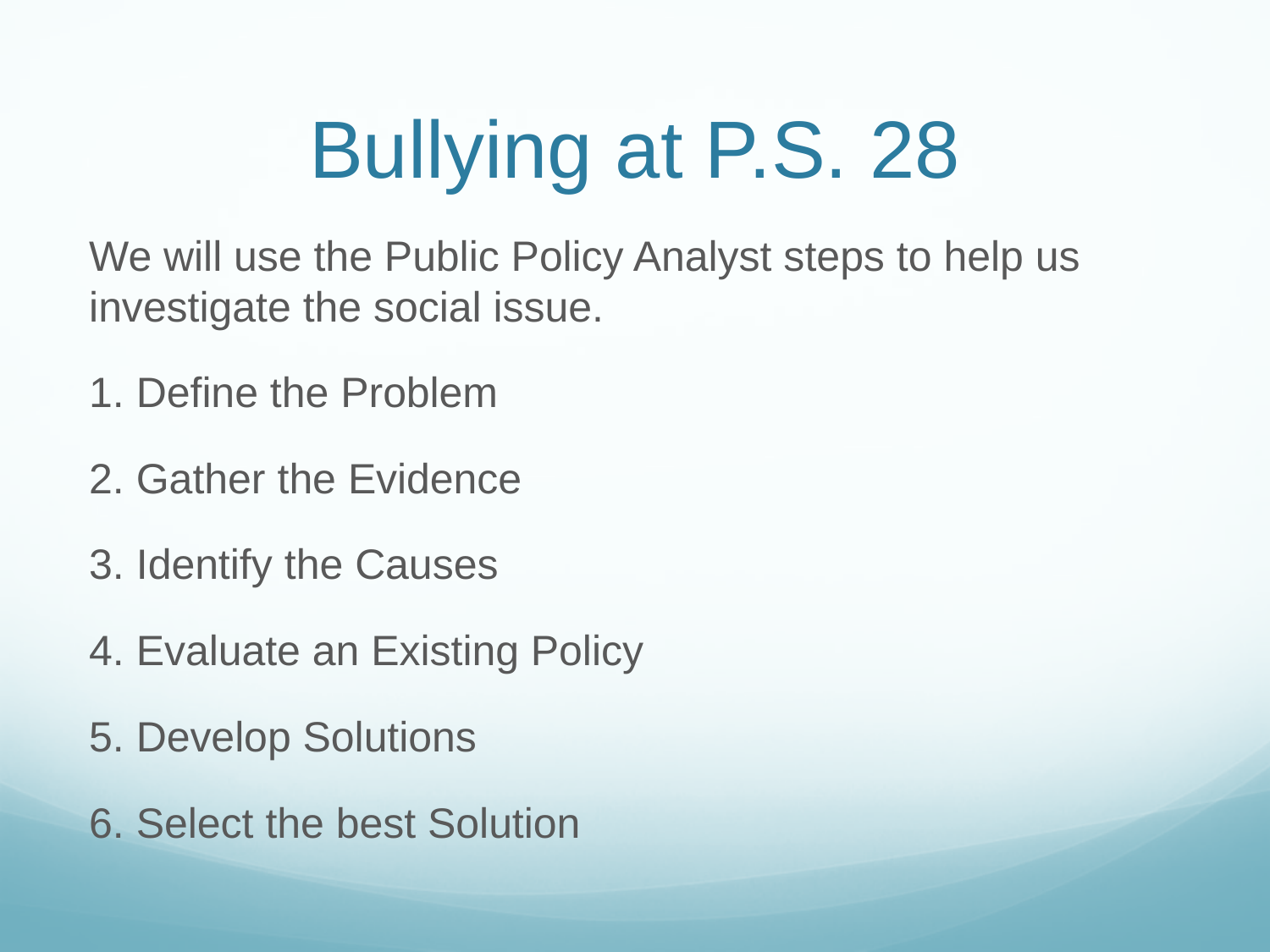

# Bullying at P.S. 28
We will use the Public Policy Analyst steps to help us investigate the social issue.
1. Define the Problem
2. Gather the Evidence
3. Identify the Causes
4. Evaluate an Existing Policy
5. Develop Solutions
6. Select the best Solution